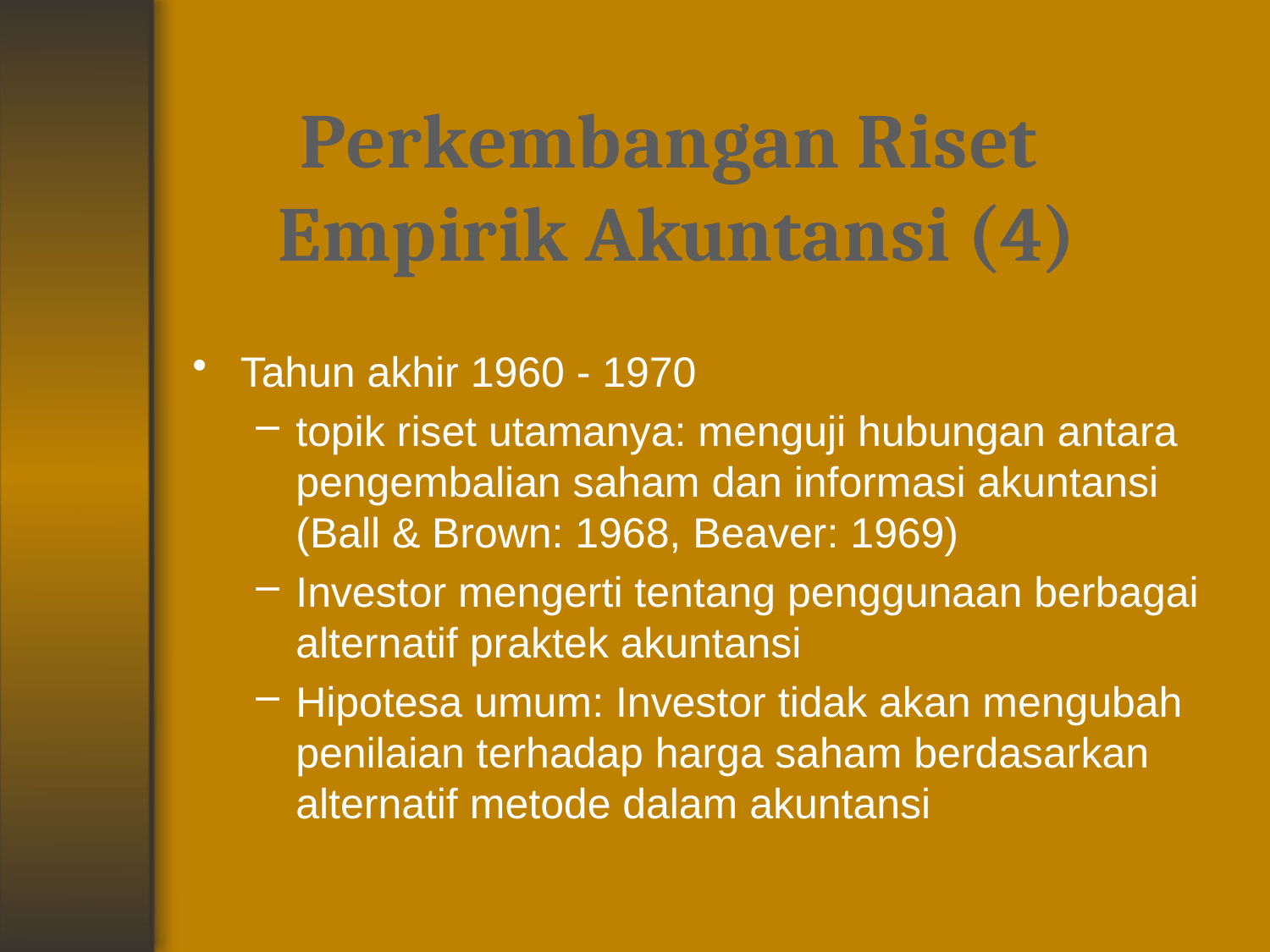

# Perkembangan Riset Empirik Akuntansi (4)
Tahun akhir 1960 - 1970
topik riset utamanya: menguji hubungan antara pengembalian saham dan informasi akuntansi (Ball & Brown: 1968, Beaver: 1969)
Investor mengerti tentang penggunaan berbagai alternatif praktek akuntansi
Hipotesa umum: Investor tidak akan mengubah penilaian terhadap harga saham berdasarkan alternatif metode dalam akuntansi